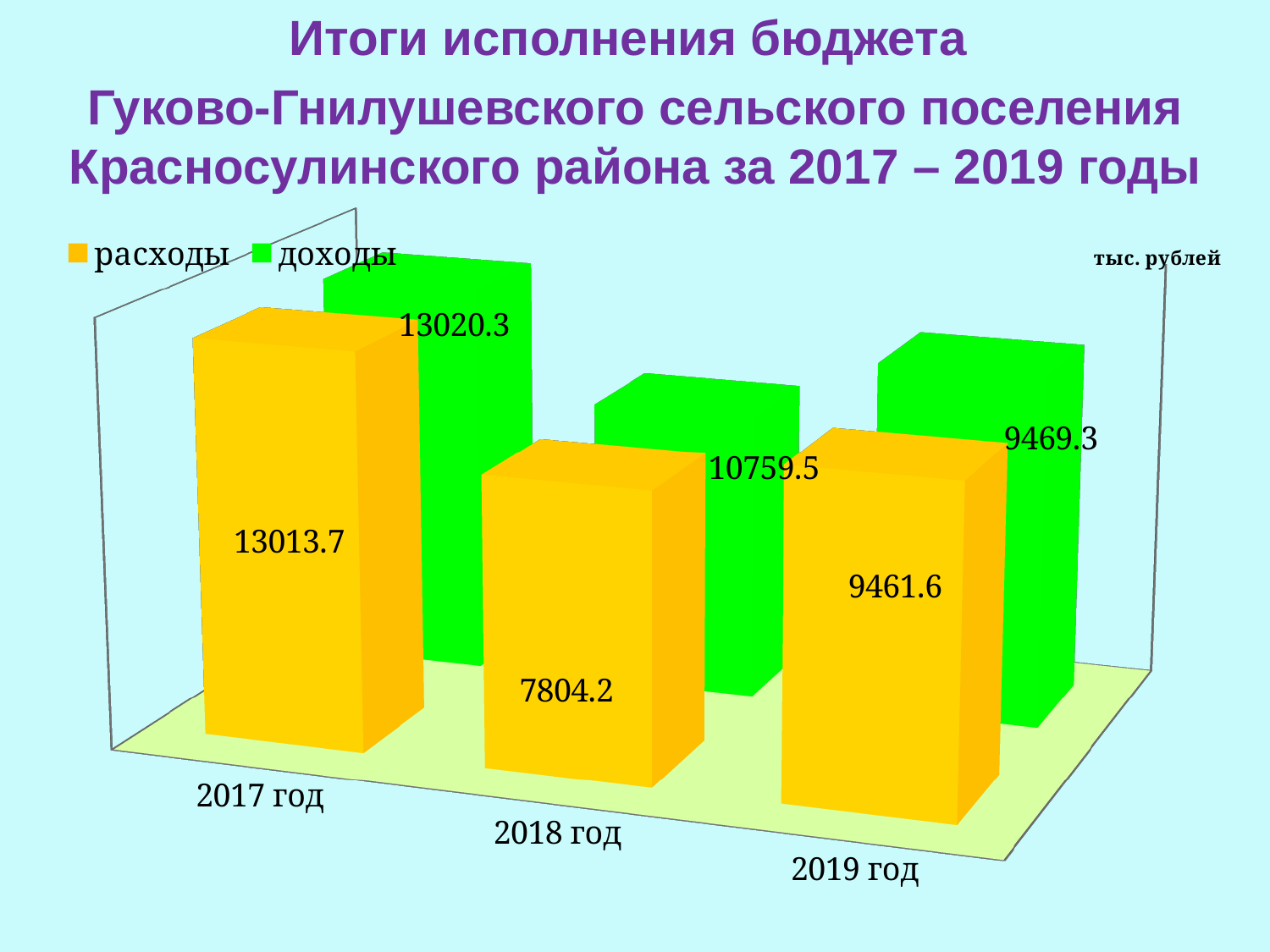

Итоги исполнения бюджета
Гуково-Гнилушевского сельского поселения Красносулинского района за 2017 – 2019 годы

[unsupported chart]